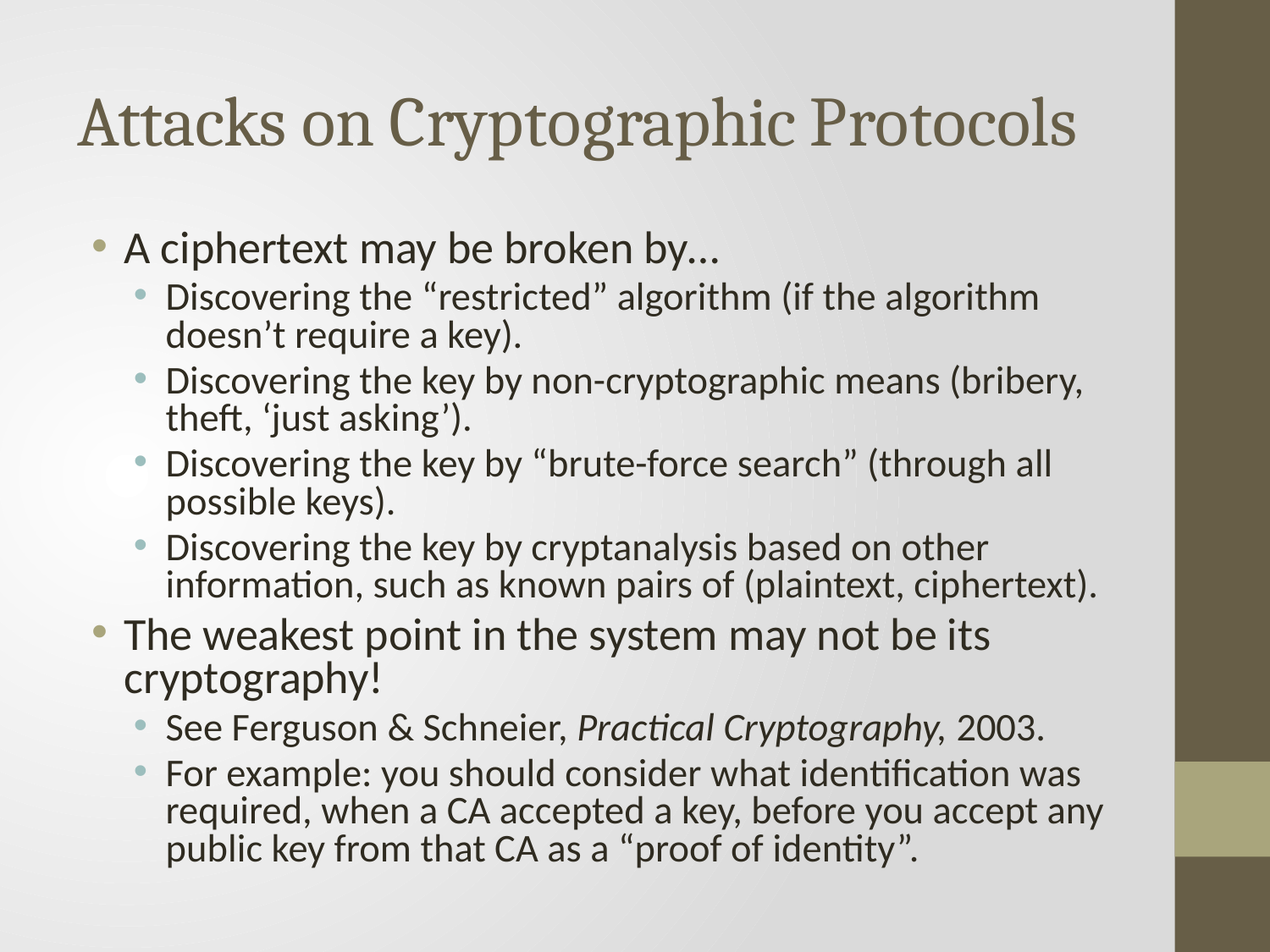

# Attacks on Cryptographic Protocols
A ciphertext may be broken by…
Discovering the “restricted” algorithm (if the algorithm doesn’t require a key).
Discovering the key by non-cryptographic means (bribery, theft, ‘just asking’).
Discovering the key by “brute-force search” (through all possible keys).
Discovering the key by cryptanalysis based on other information, such as known pairs of (plaintext, ciphertext).
The weakest point in the system may not be its cryptography!
See Ferguson & Schneier, Practical Cryptography, 2003.
For example: you should consider what identification was required, when a CA accepted a key, before you accept any public key from that CA as a “proof of identity”.